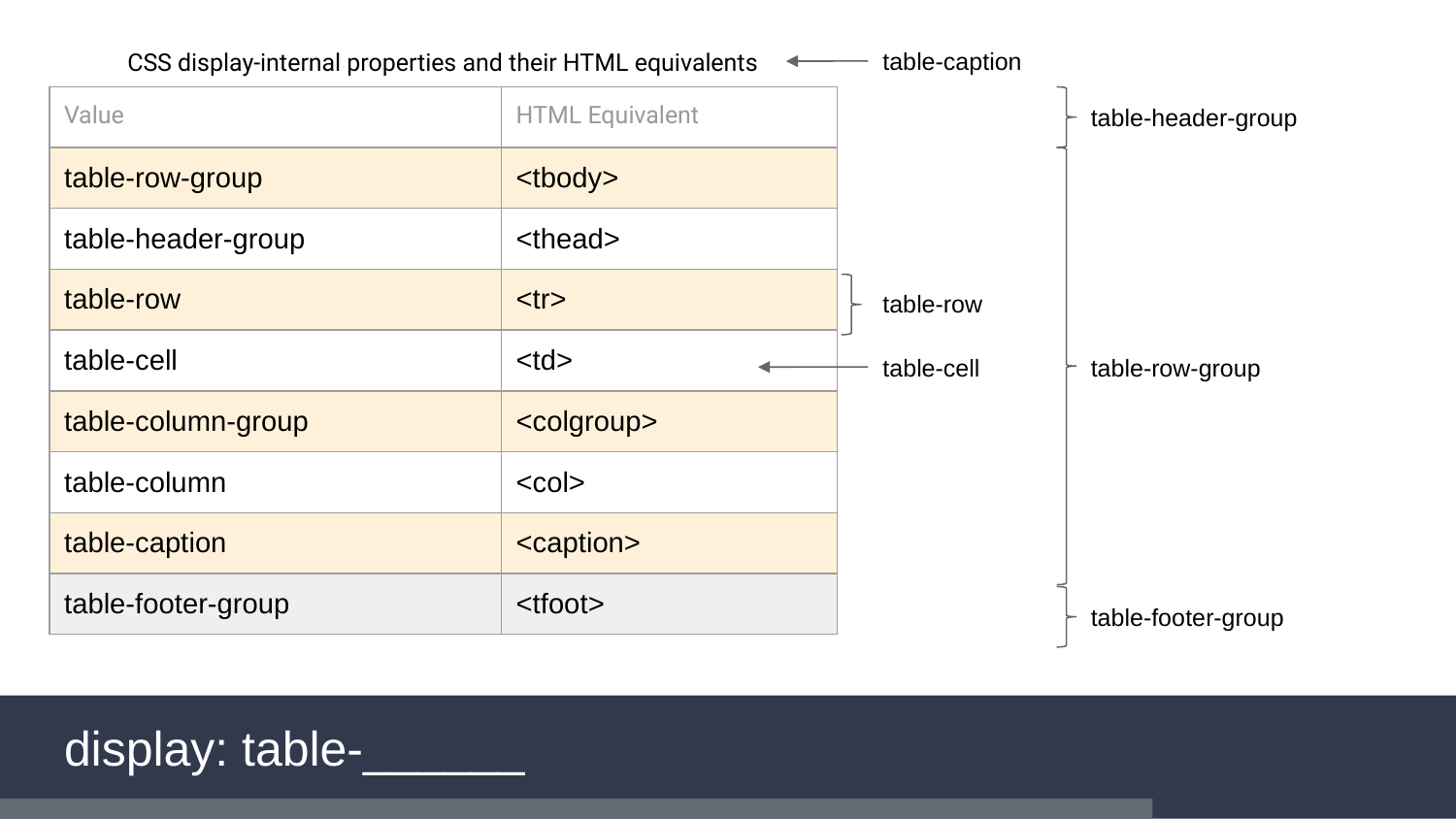

table-caption
CSS display-internal properties and their HTML equivalents
| Value | HTML Equivalent |
| --- | --- |
| table-row-group | <tbody> |
| table-header-group | <thead> |
| table-row | <tr> |
| table-cell | <td> |
| table-column-group | <colgroup> |
| table-column | <col> |
| table-caption | <caption> |
| table-footer-group | <tfoot> |

table-header-group

table-row

table-cell
table-row-group

table-footer-group
display: table-______